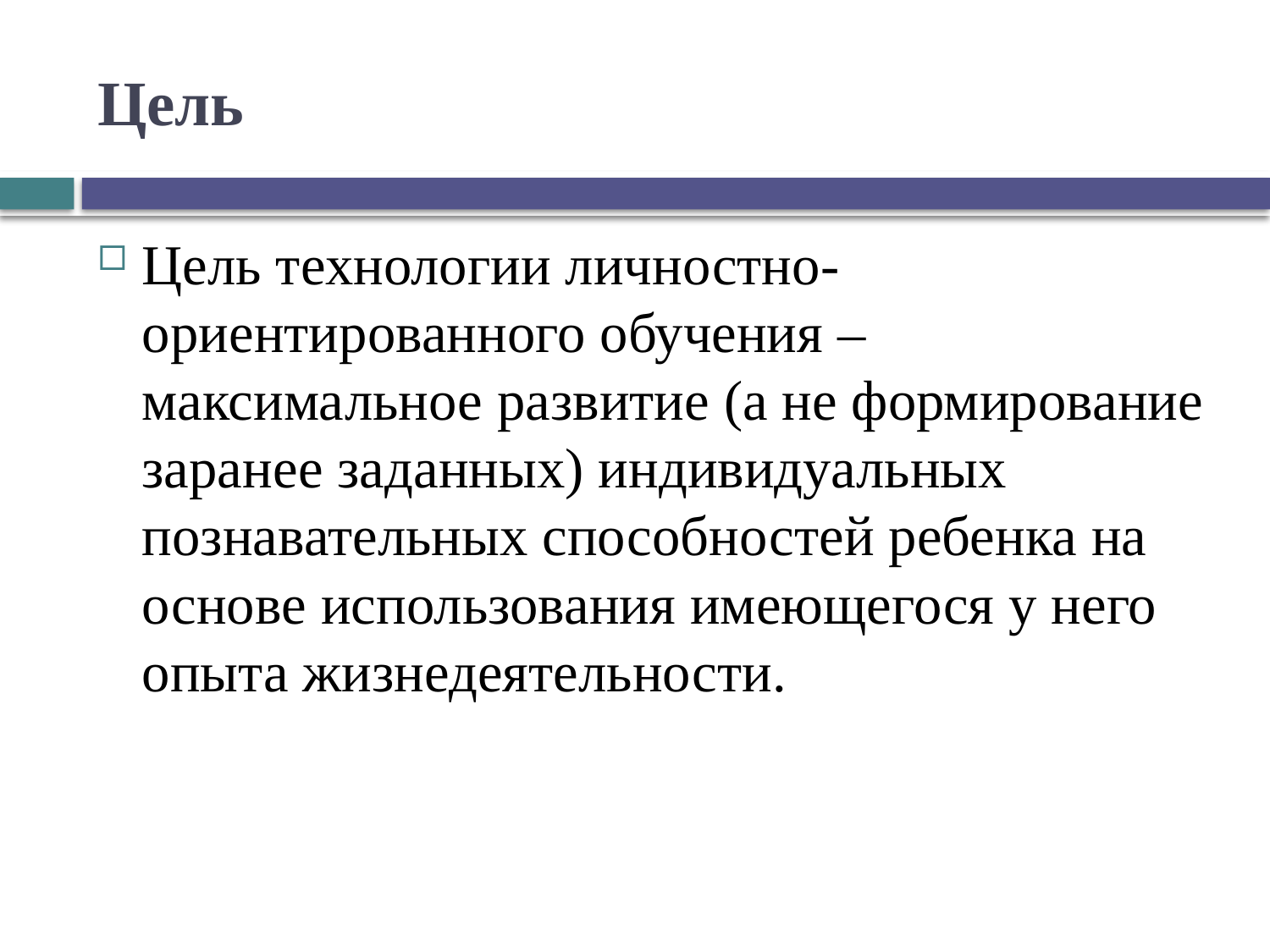

# Цель
Цель технологии личностно-ориентированного обучения – максимальное развитие (а не формирование заранее заданных) индивидуальных познавательных способностей ребенка на основе использования имеющегося у него опыта жизнедеятельности.